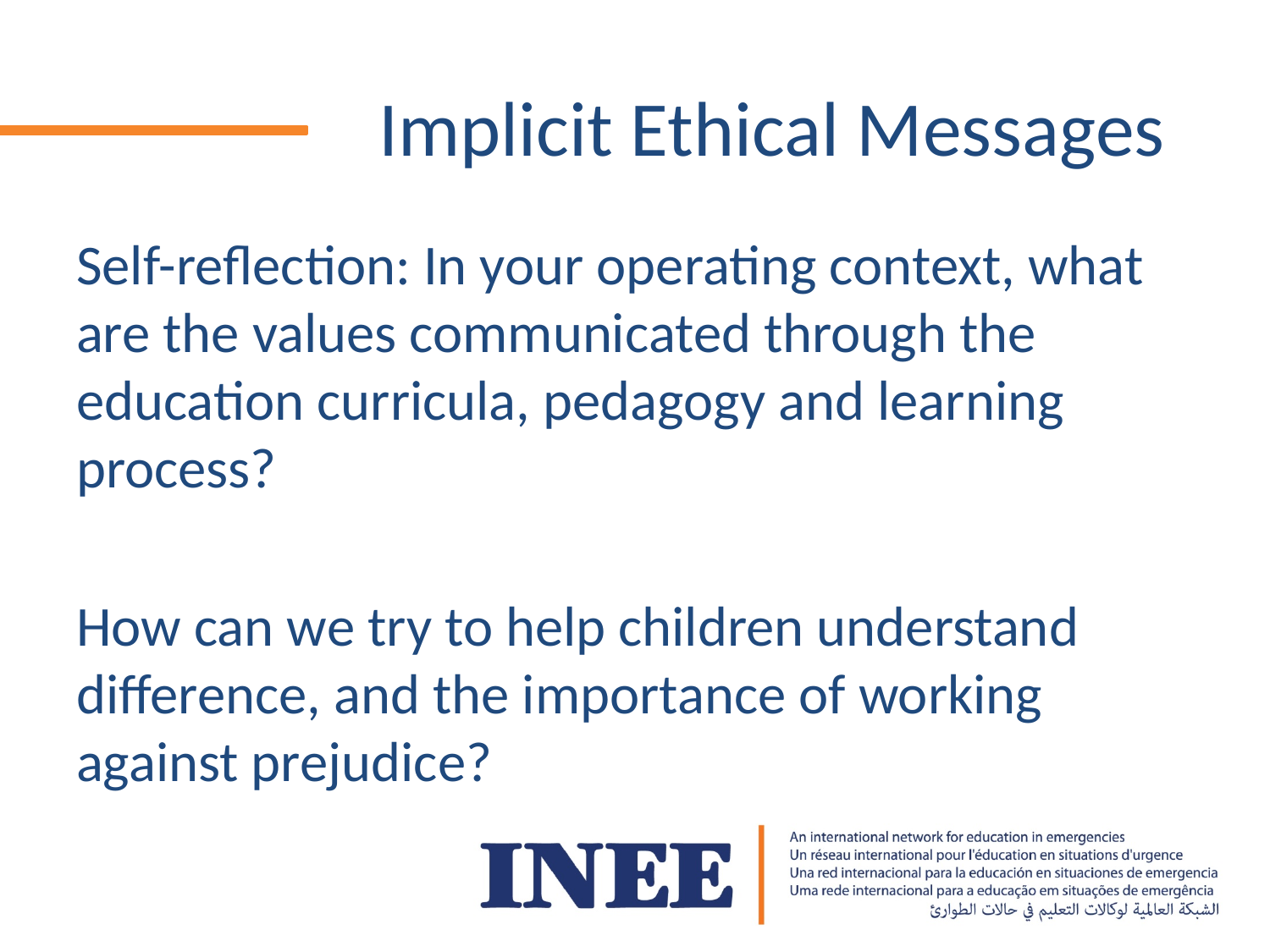

# Implicit Ethical Messages
Self-reflection: In your operating context, what are the values communicated through the education curricula, pedagogy and learning process?

How can we try to help children understand difference, and the importance of working against prejudice?